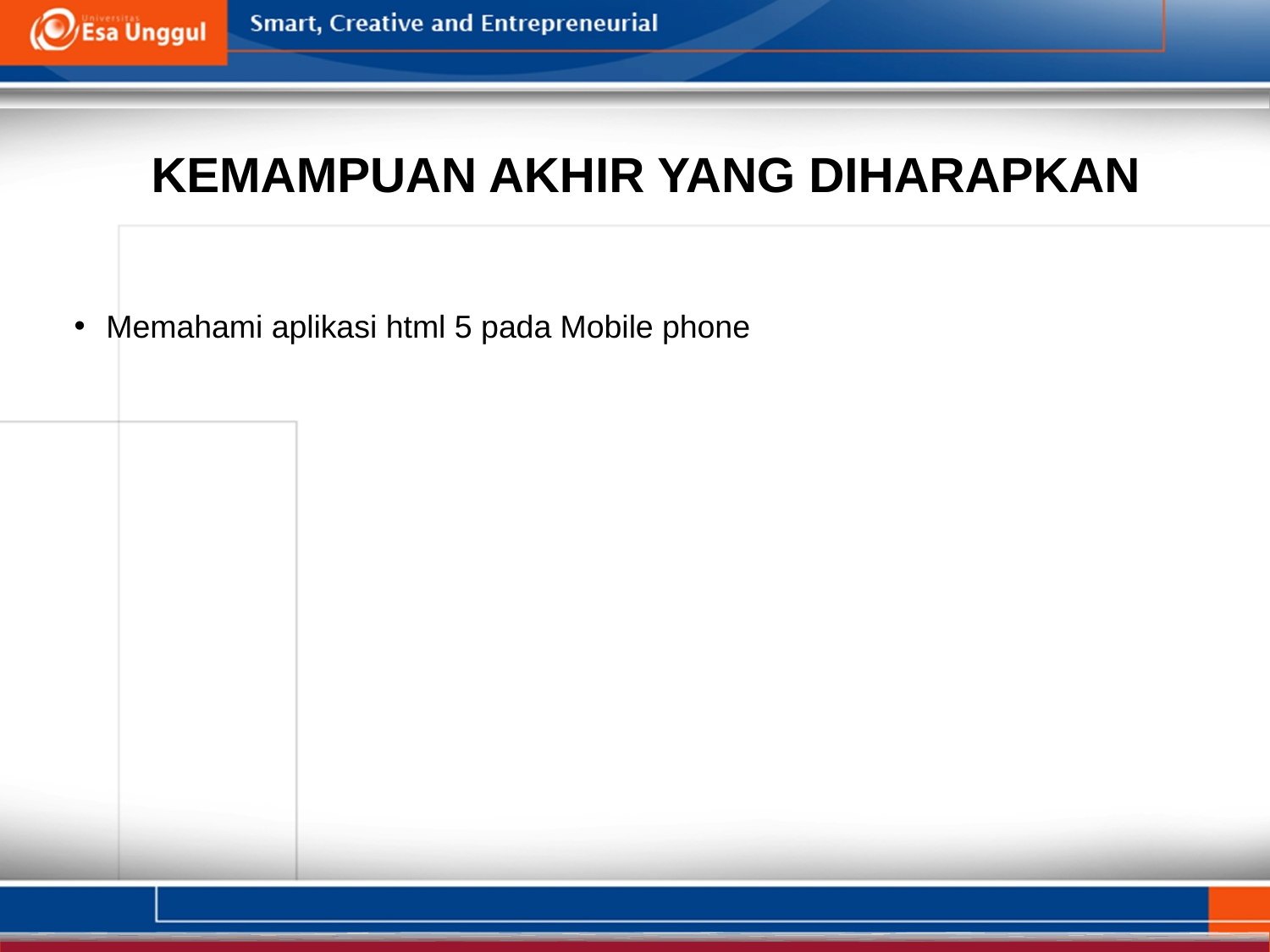

KEMAMPUAN AKHIR YANG DIHARAPKAN
Memahami aplikasi html 5 pada Mobile phone